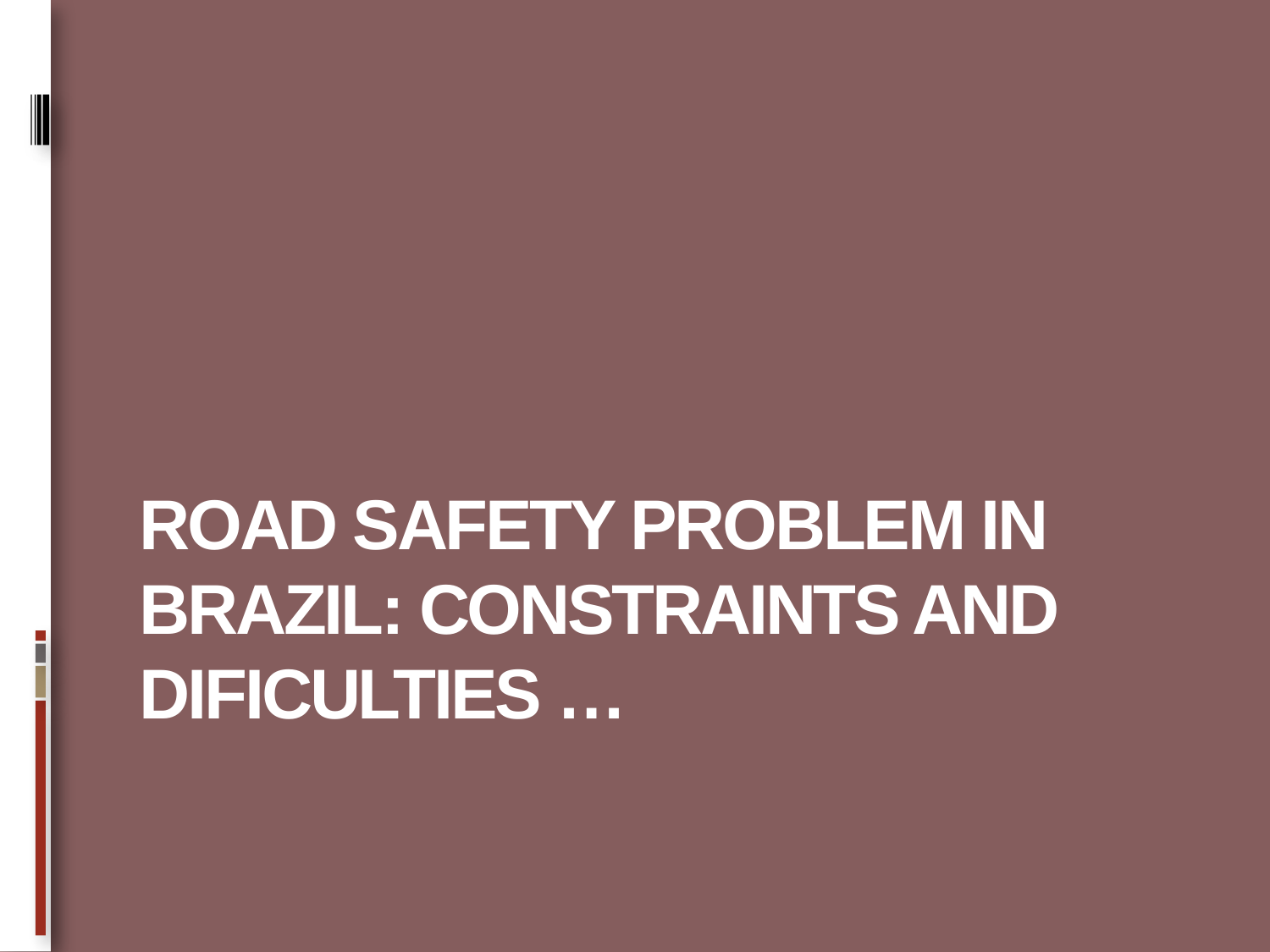

# road Safety Problem in Brazil: CONSTRAINTS AND dificulties …